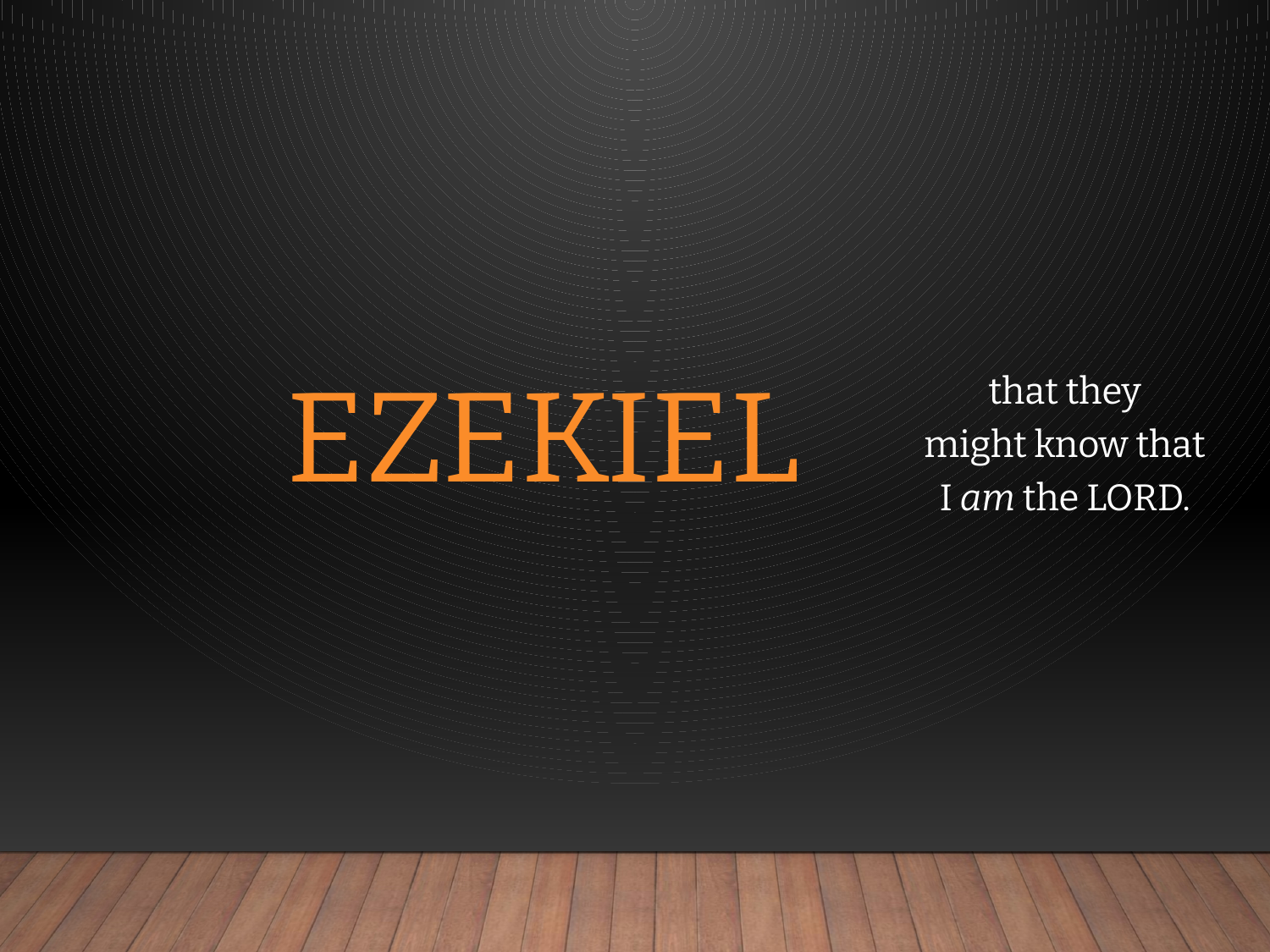

# ezekiel
that they might know that I am the LORD.